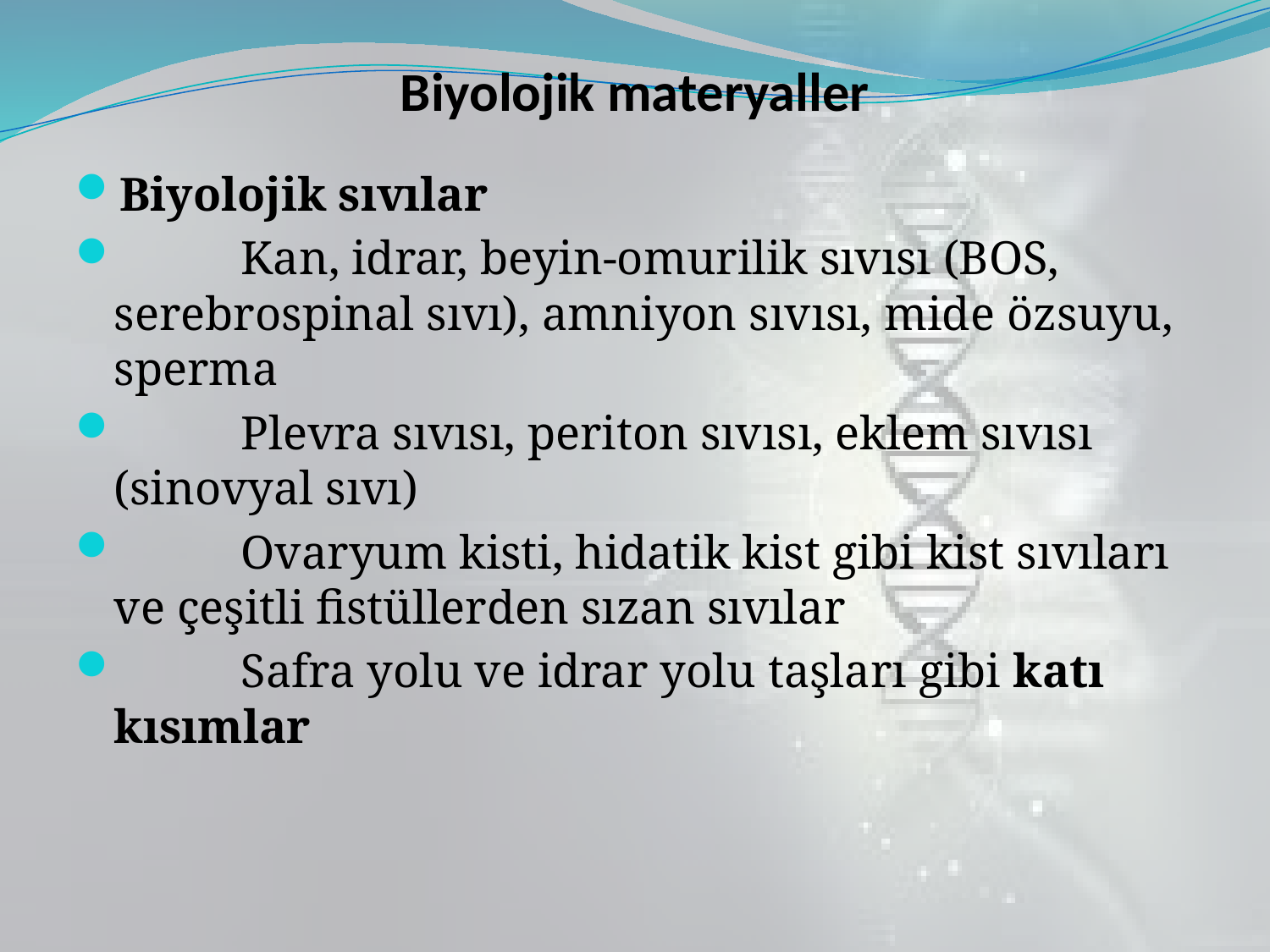

# Biyolojik materyaller
Biyolojik sıvılar
	Kan, idrar, beyin-omurilik sıvısı (BOS, serebrospinal sıvı), amniyon sıvısı, mide özsuyu, sperma
	Plevra sıvısı, periton sıvısı, eklem sıvısı (sinovyal sıvı)
	Ovaryum kisti, hidatik kist gibi kist sıvıları ve çeşitli fistüllerden sızan sıvılar
	Safra yolu ve idrar yolu taşları gibi katı kısımlar